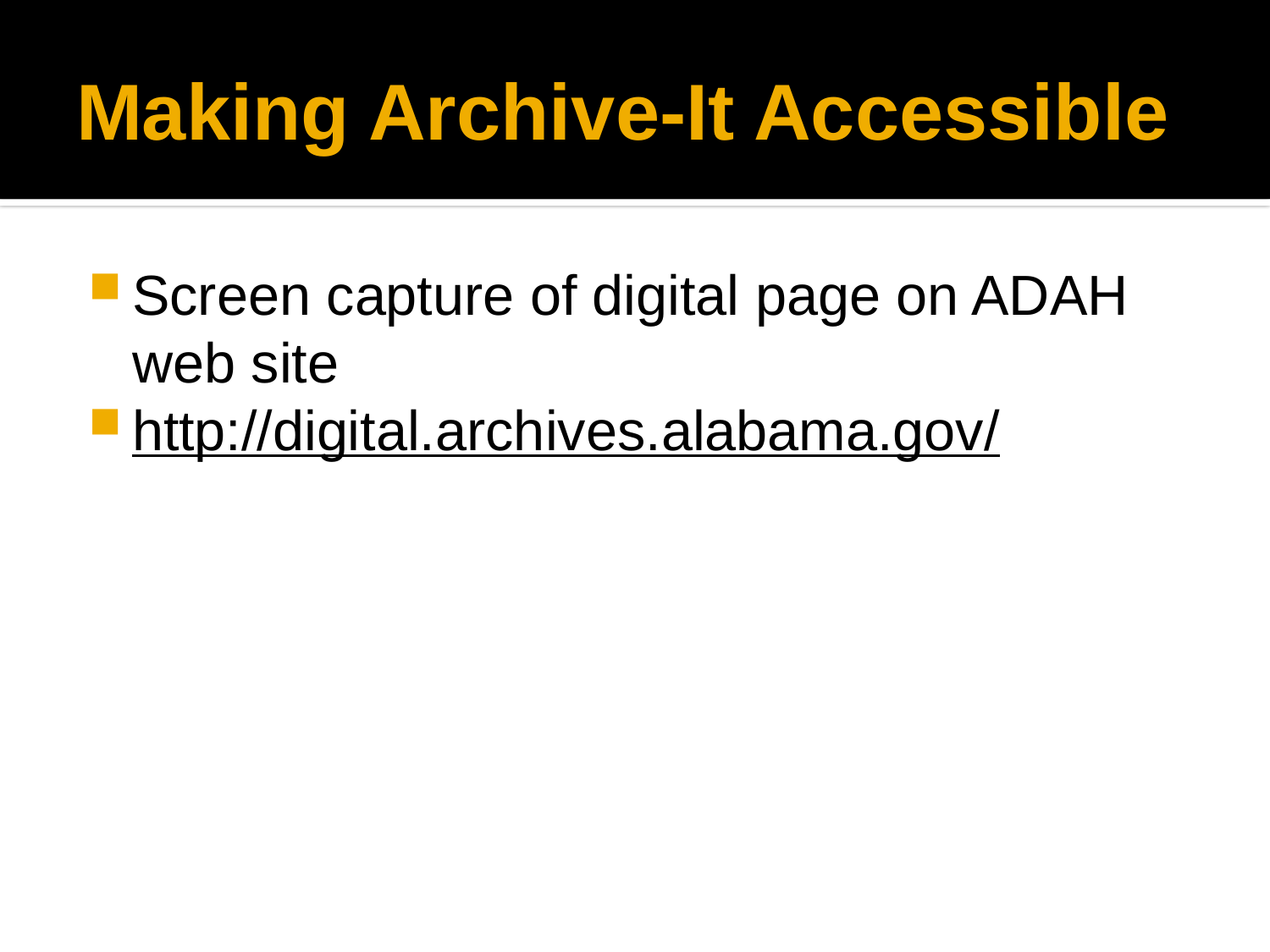

# Making Archive-It Accessible
Screen capture of digital page on ADAH web site
http://digital.archives.alabama.gov/